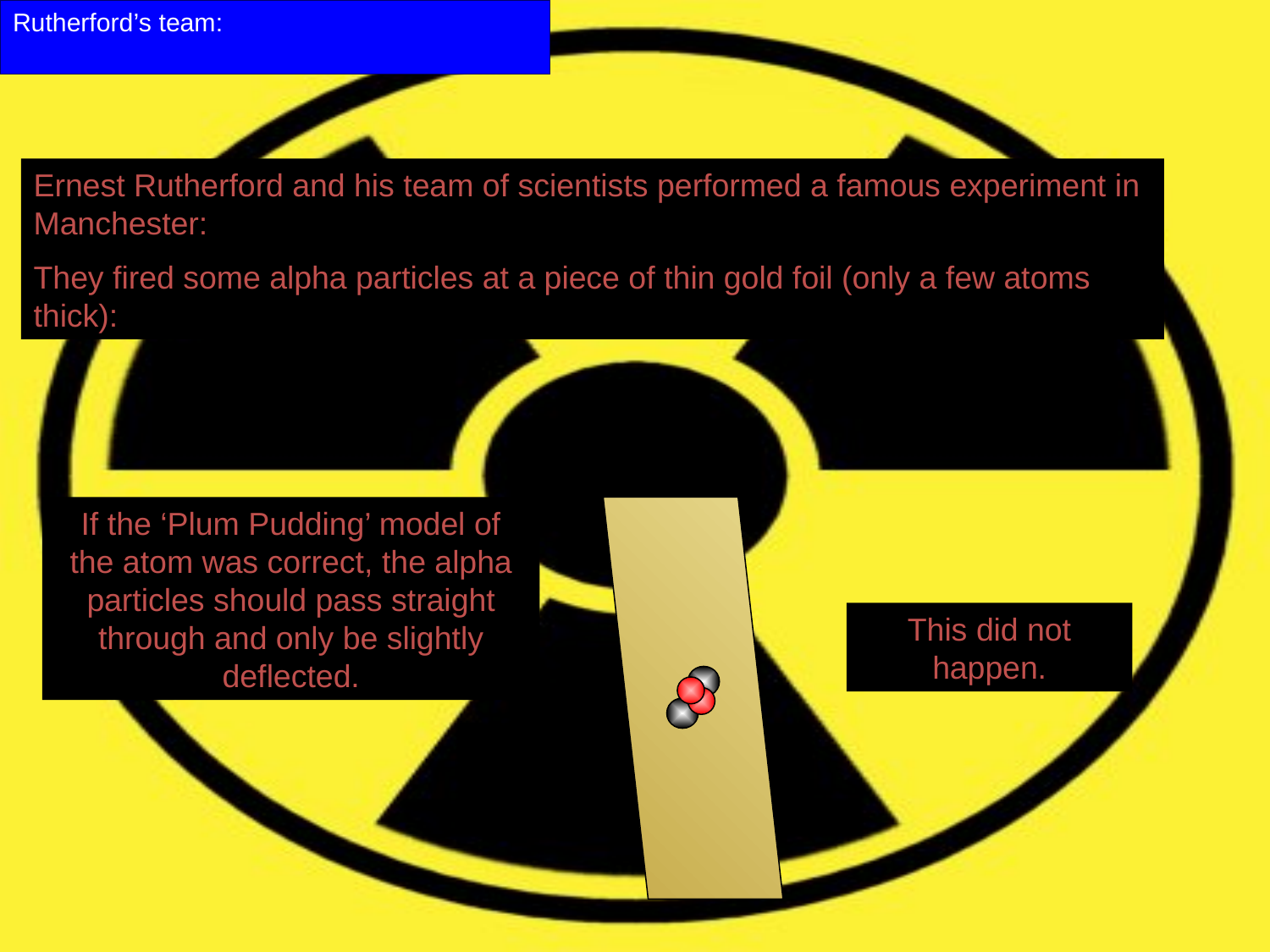

# Rutherford’s team:
Ernest Rutherford and his team of scientists performed a famous experiment in Manchester:
They fired some alpha particles at a piece of thin gold foil (only a few atoms thick):
If the ‘Plum Pudding’ model of the atom was correct, the alpha particles should pass straight through and only be slightly deflected.

This did not happen.